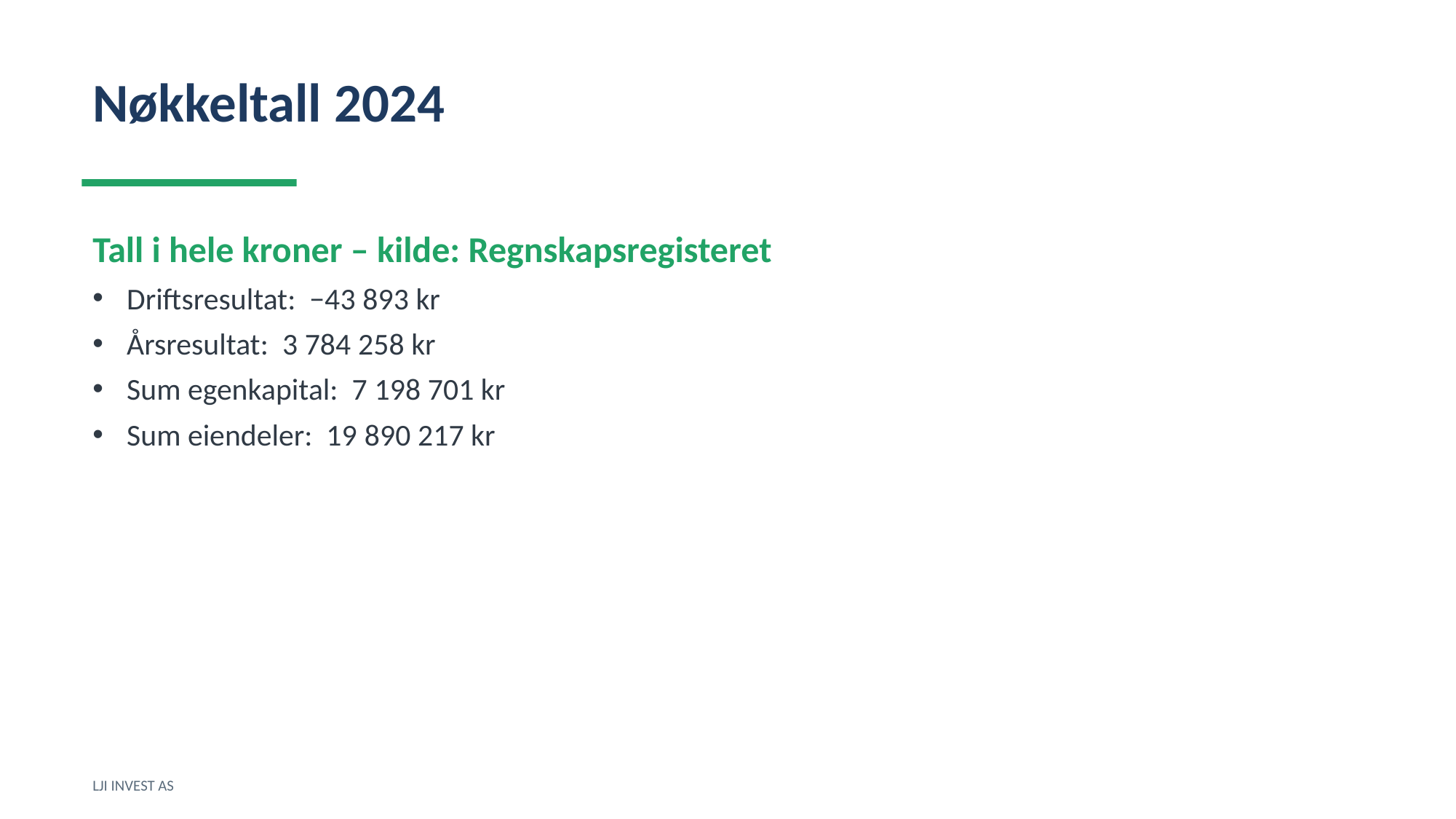

Nøkkeltall 2024

Tall i hele kroner – kilde: Regnskapsregisteret
Driftsresultat:  −43 893 kr
Årsresultat:  3 784 258 kr
Sum egenkapital:  7 198 701 kr
Sum eiendeler:  19 890 217 kr
LJI INVEST AS